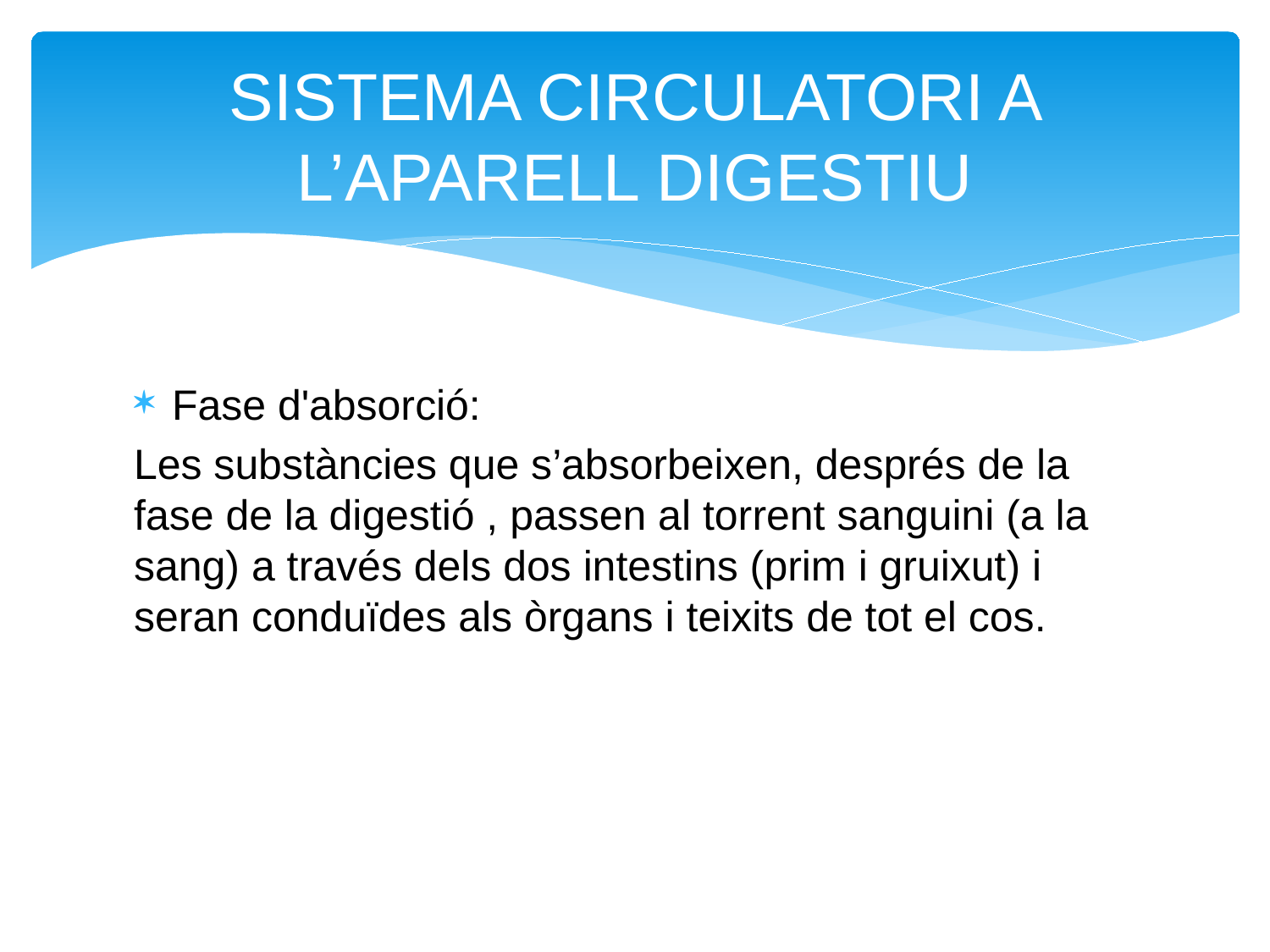

# SISTEMA CIRCULATORI A L’APARELL DIGESTIU
Fase d'absorció:
Les substàncies que s’absorbeixen, després de la fase de la digestió , passen al torrent sanguini (a la sang) a través dels dos intestins (prim i gruixut) i seran conduïdes als òrgans i teixits de tot el cos.